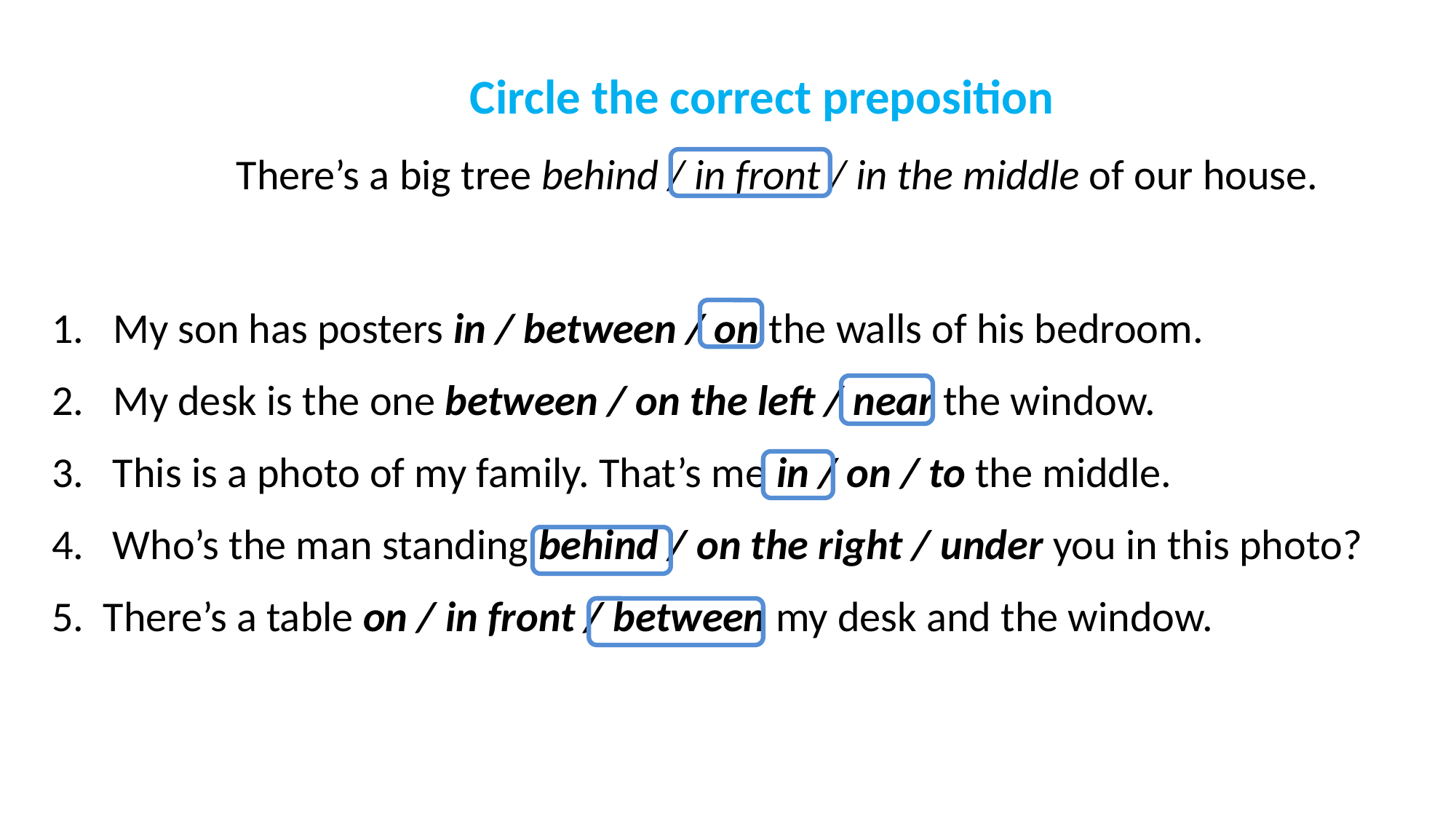

Circle the correct preposition
There’s a big tree behind / in front / in the middle of our house.

My son has posters in / between / on the walls of his bedroom.
My desk is the one between / on the left / near the window.
3.   This is a photo of my family. That’s me in / on / to the middle.
4.   Who’s the man standing behind / on the right / under you in this photo?
5.  There’s a table on / in front / between my desk and the window.